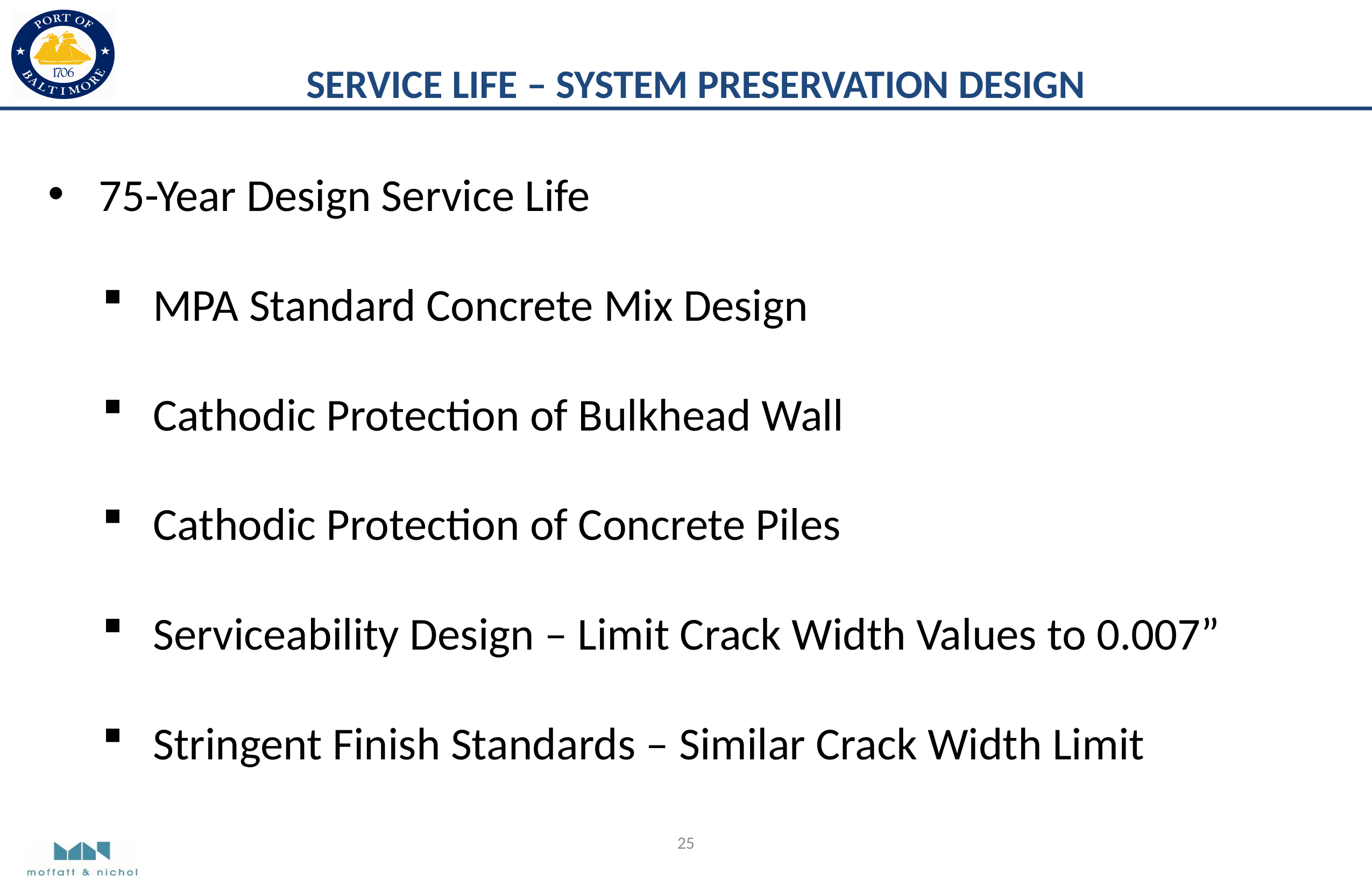

SERVICE LIFE – SYSTEM PRESERVATION DESIGN
75-Year Design Service Life

MPA Standard Concrete Mix Design

Cathodic Protection of Bulkhead Wall

Cathodic Protection of Concrete Piles

Serviceability Design – Limit Crack Width Values to 0.007”

Stringent Finish Standards – Similar Crack Width Limit

25